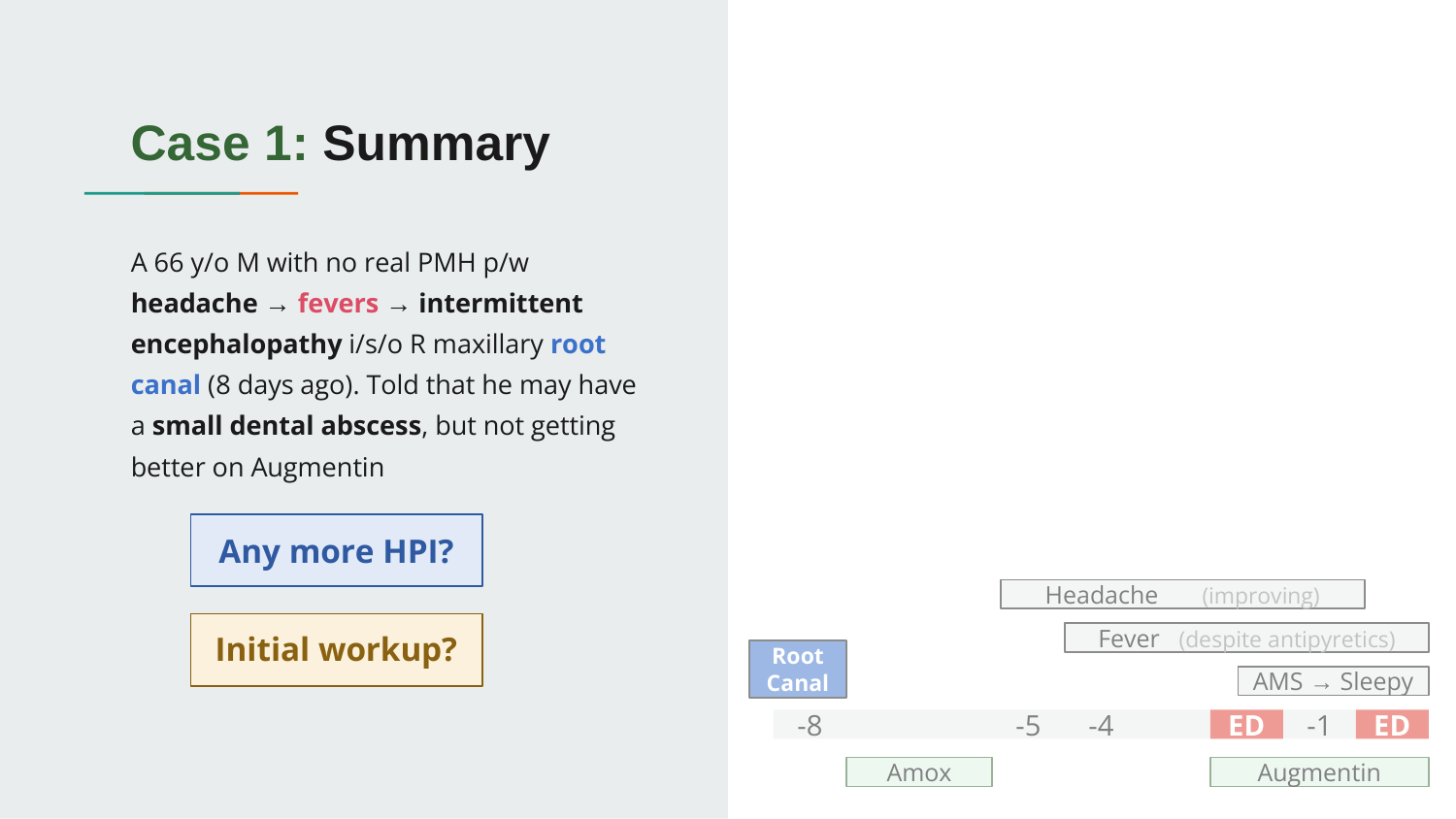

# Case 1: Summary
A 66 y/o M with no real PMH p/w headache → fevers → intermittent encephalopathy i/s/o R maxillary root canal (8 days ago). Told that he may have a small dental abscess, but not getting better on Augmentin
Any more HPI?

Headache       (improving)
Initial workup?
Fever   (despite antipyretics)
Root
Canal
AMS → Sleepy
-8

-5
-4

ED
-1
ED
Amox
Augmentin